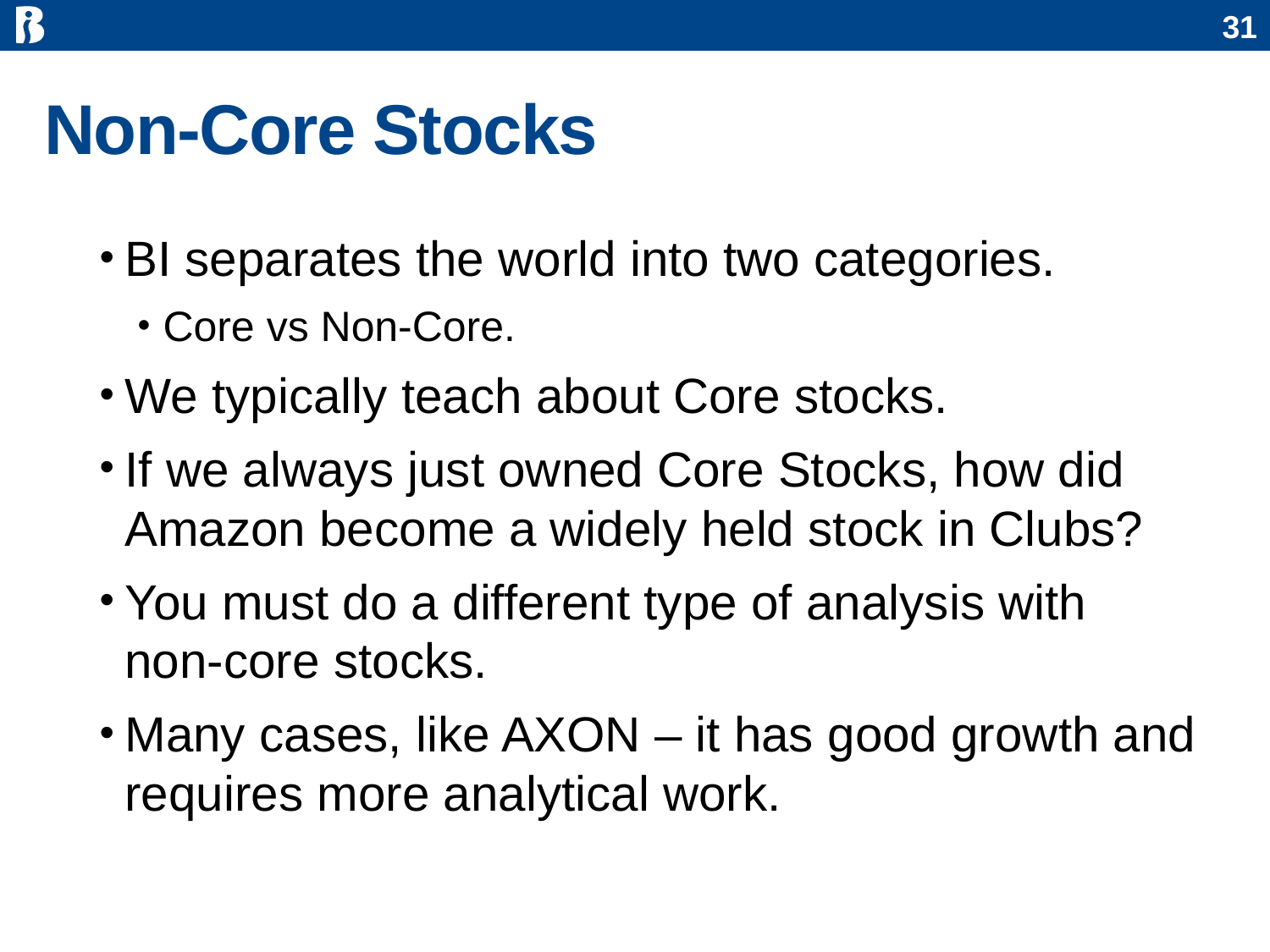

31
# Non-Core Stocks
BI separates the world into two categories.
Core vs Non-Core.
We typically teach about Core stocks.
If we always just owned Core Stocks, how did Amazon become a widely held stock in Clubs?
You must do a different type of analysis with non-core stocks.
Many cases, like AXON – it has good growth and requires more analytical work.